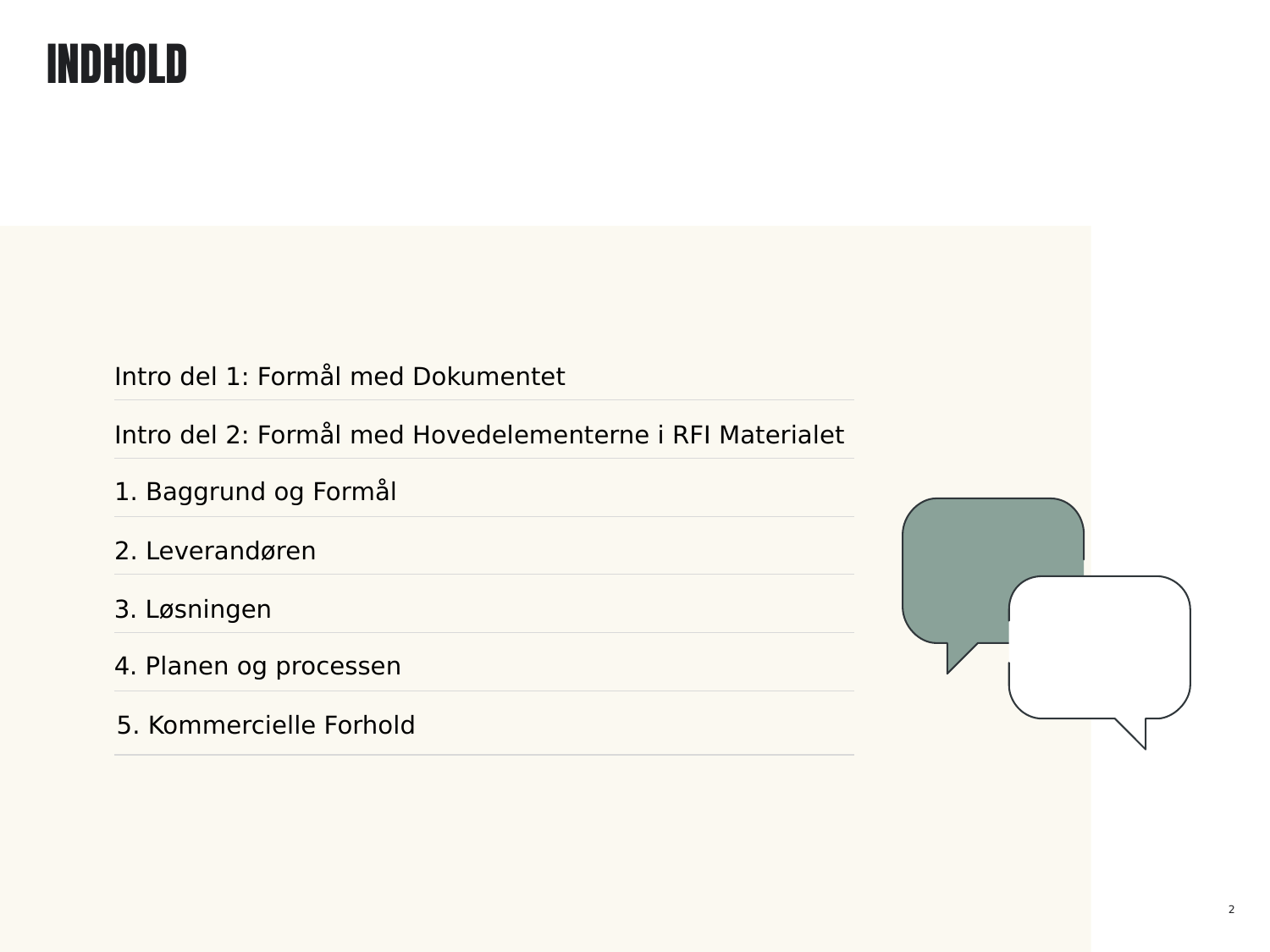

# INDHOLD

Intro del 1: Formål med Dokumentet
Intro del 2: Formål med Hovedelementerne i RFI Materialet
1. Baggrund og Formål

2. Leverandøren
3. Løsningen
4. Planen og processen

5. Kommercielle Forhold